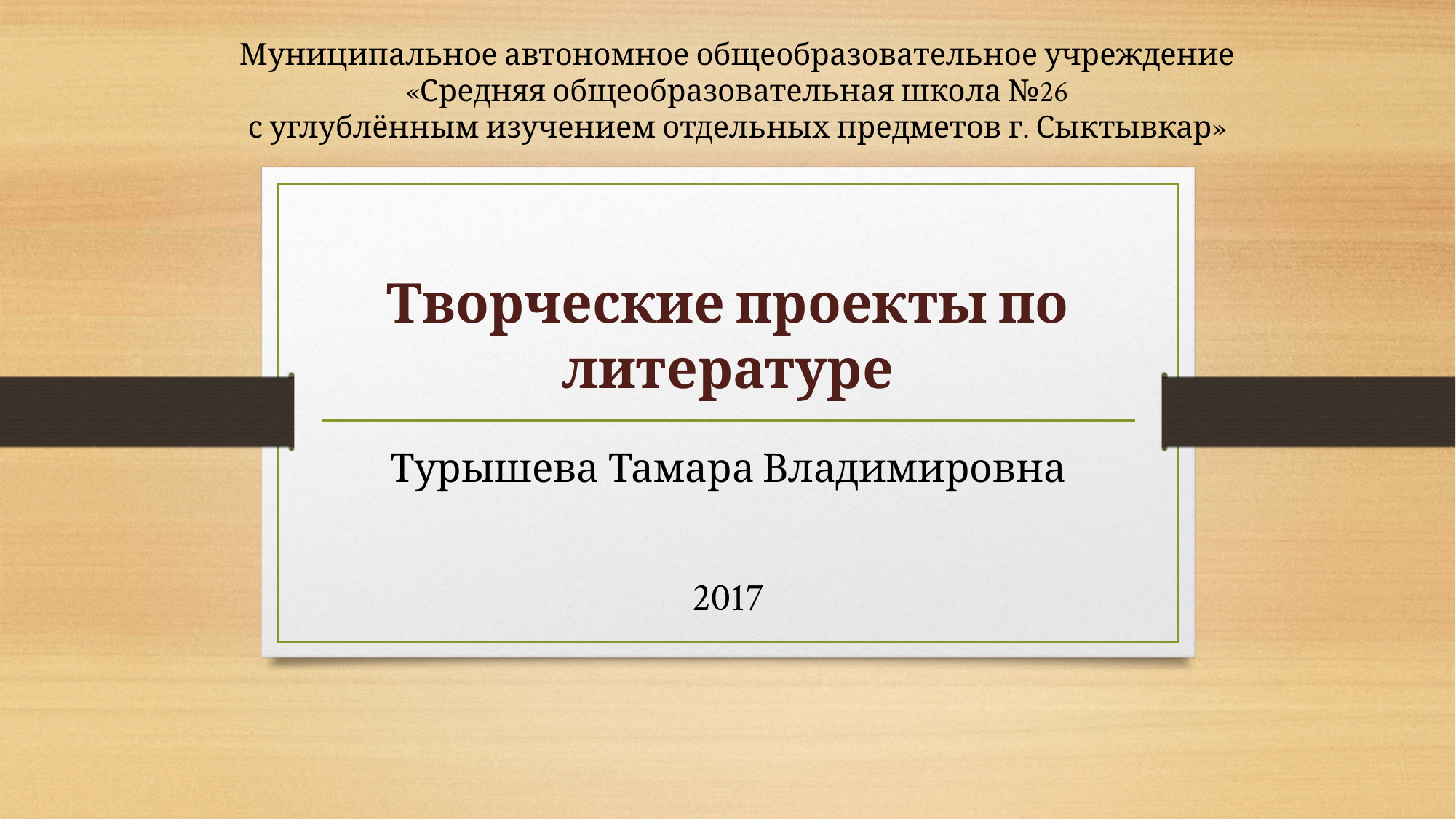

Муниципальное автономное общеобразовательное учреждение
«Средняя общеобразовательная школа №26
с углублённым изучением отдельных предметов г. Сыктывкар»
# Творческие проекты по литературе
Турышева Тамара Владимировна

2017